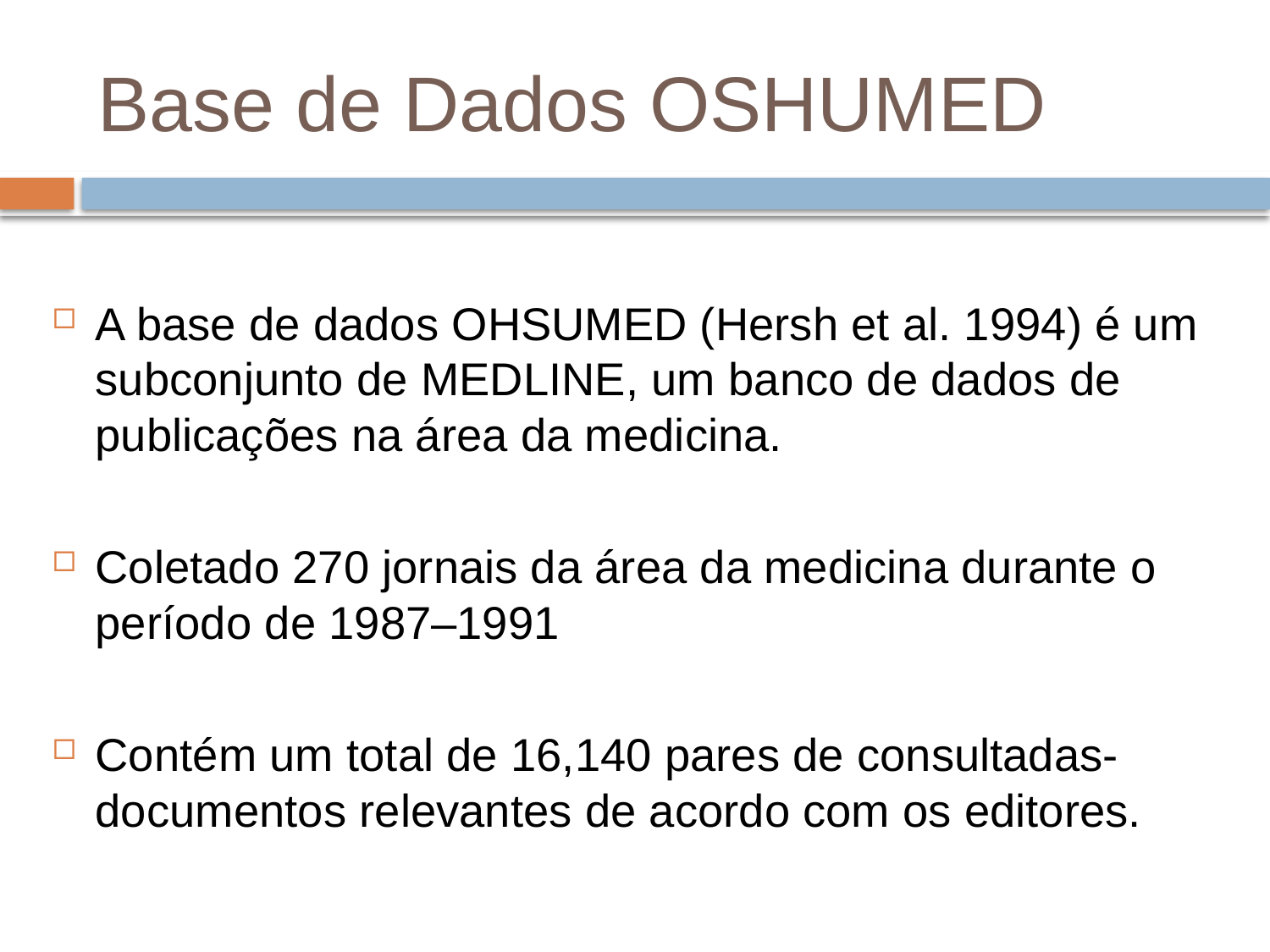

# Base de Dados OSHUMED

A base de dados OHSUMED (Hersh et al. 1994) é um subconjunto de MEDLINE, um banco de dados de publicações na área da medicina.

Coletado 270 jornais da área da medicina durante o período de 1987–1991

Contém um total de 16,140 pares de consultadas-documentos relevantes de acordo com os editores.